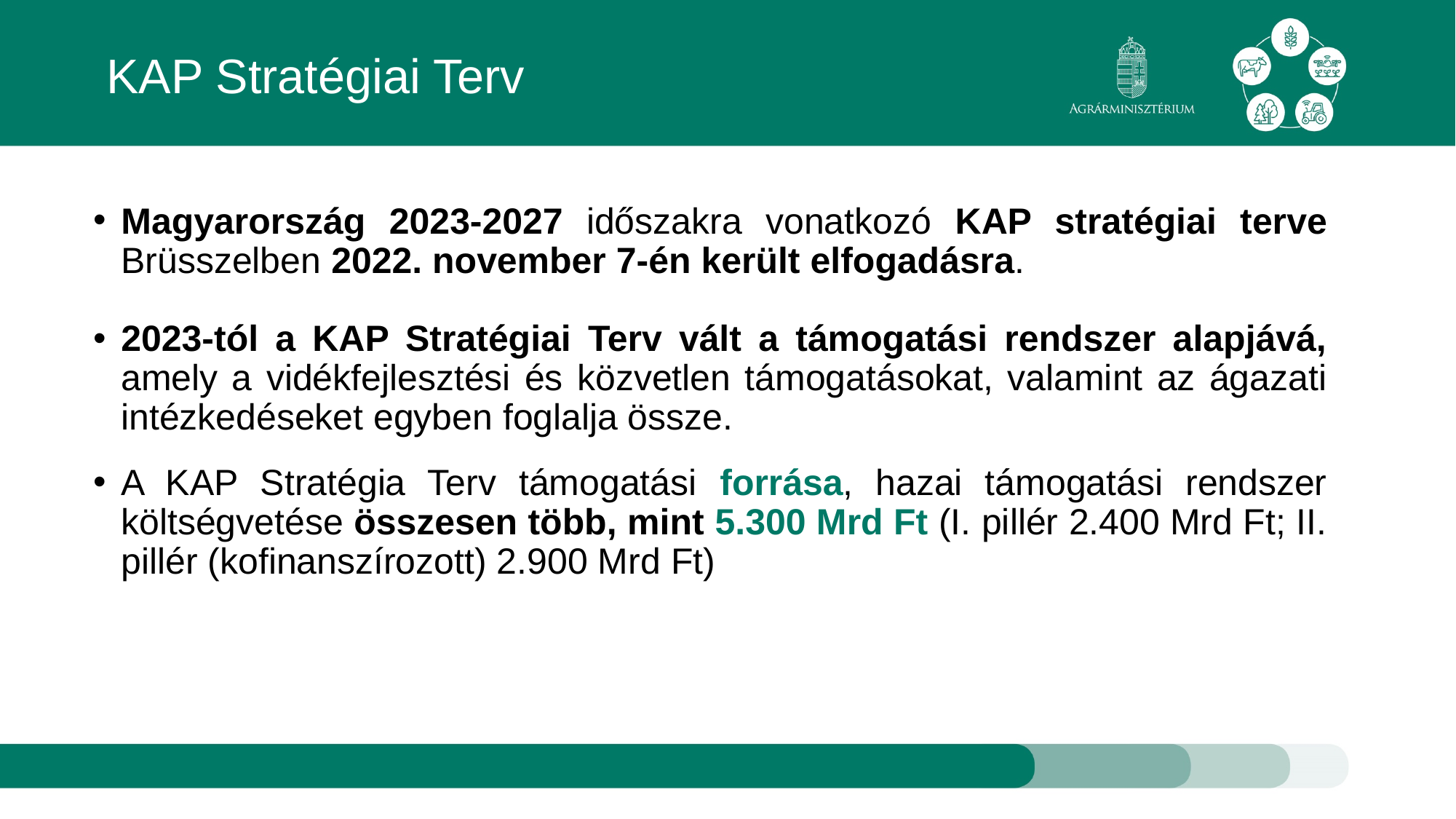

KAP Stratégiai Terv
Magyarország 2023-2027 időszakra vonatkozó KAP stratégiai terve Brüsszelben 2022. november 7-én került elfogadásra.

2023-tól a KAP Stratégiai Terv vált a támogatási rendszer alapjává, amely a vidékfejlesztési és közvetlen támogatásokat, valamint az ágazati intézkedéseket egyben foglalja össze.

A KAP Stratégia Terv támogatási forrása, hazai támogatási rendszer költségvetése összesen több, mint 5.300 Mrd Ft (I. pillér 2.400 Mrd Ft; II. pillér (kofinanszírozott) 2.900 Mrd Ft)